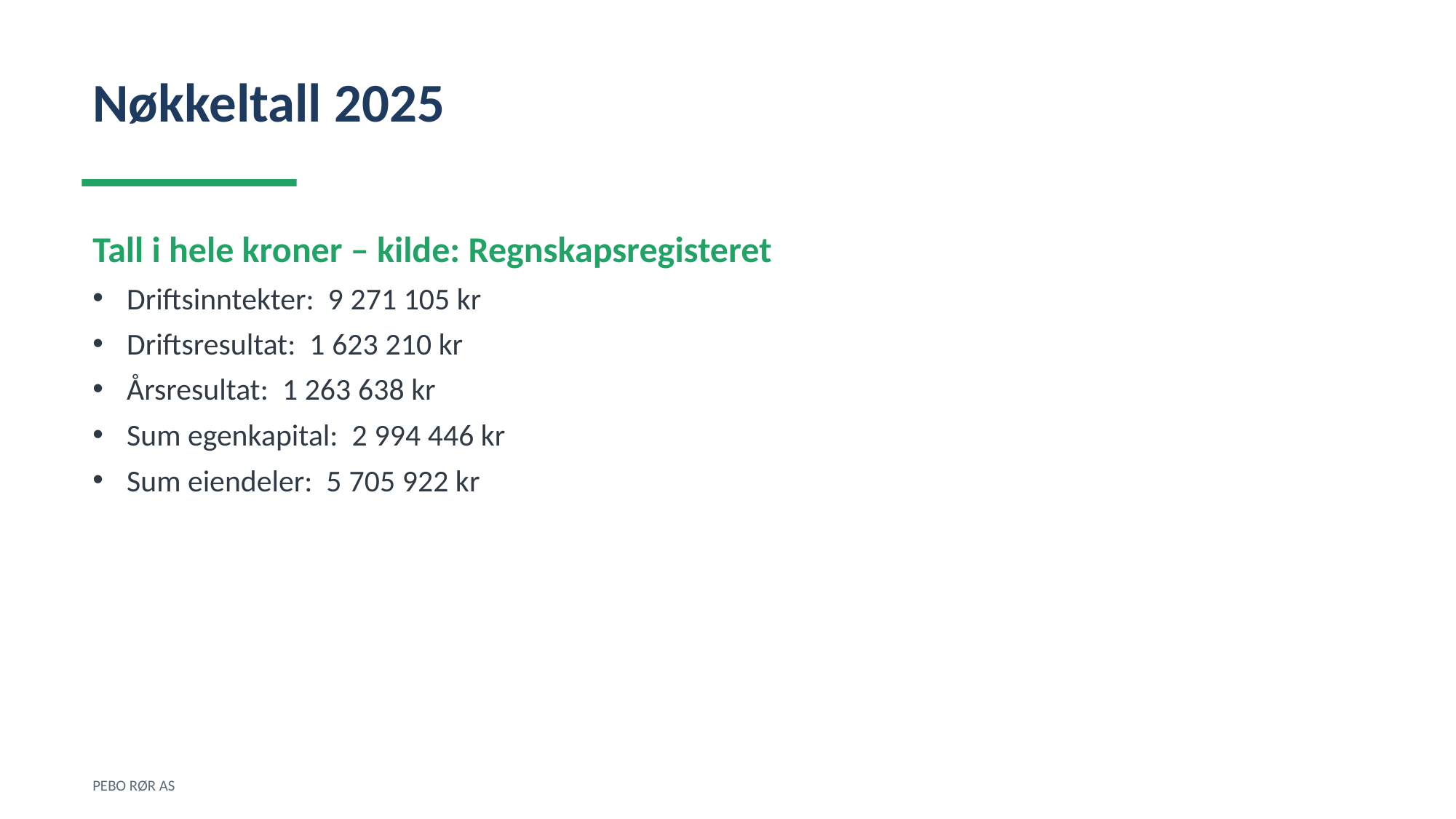

Nøkkeltall 2025

Tall i hele kroner – kilde: Regnskapsregisteret
Driftsinntekter:  9 271 105 kr
Driftsresultat:  1 623 210 kr
Årsresultat:  1 263 638 kr
Sum egenkapital:  2 994 446 kr
Sum eiendeler:  5 705 922 kr
PEBO RØR AS